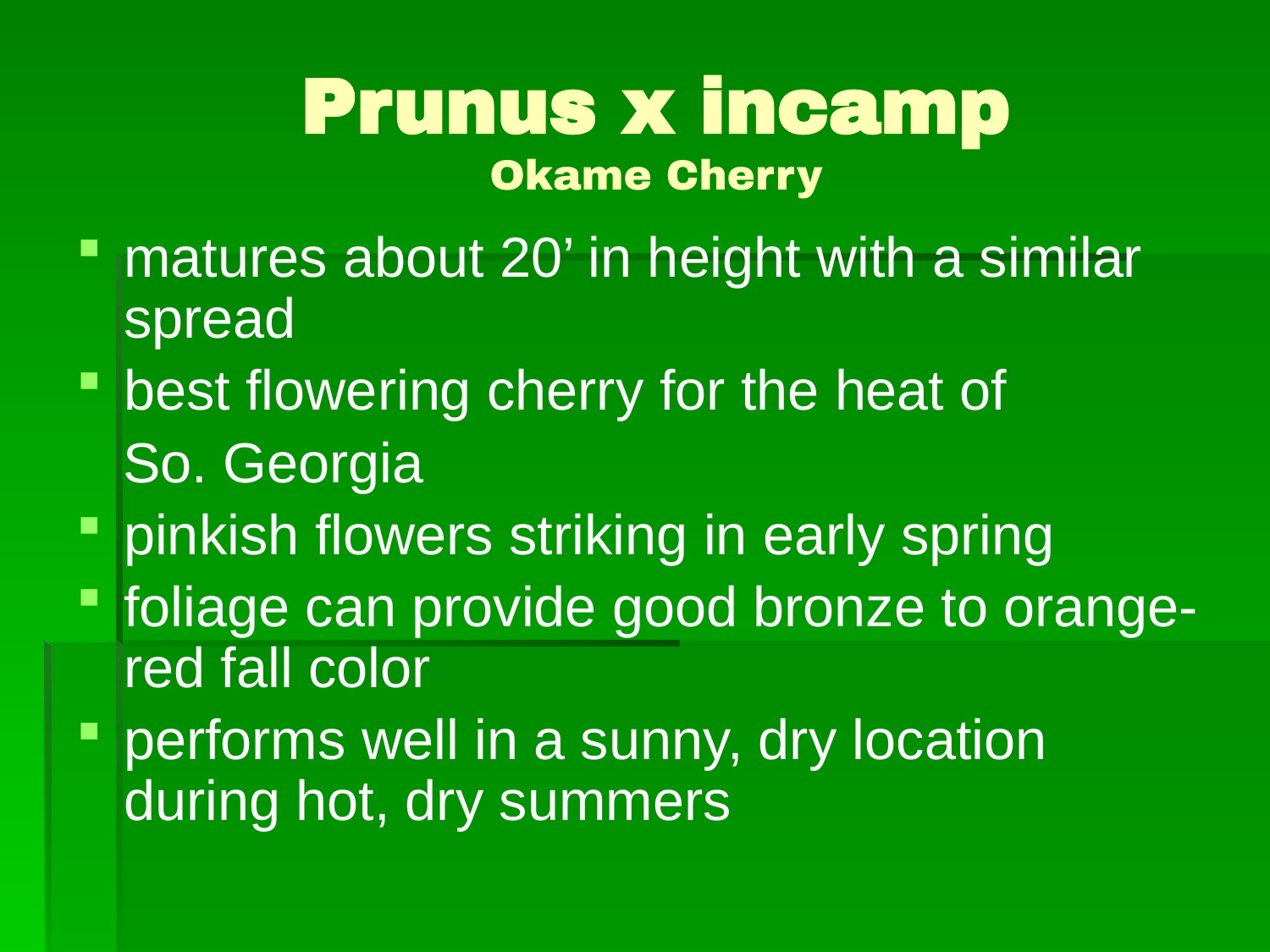

# Prunus x incamp Okame Cherry
matures about 20’ in height with a similar spread
best flowering cherry for the heat of
   So. Georgia
pinkish flowers striking in early spring
foliage can provide good bronze to orange-red fall color
performs well in a sunny, dry location during hot, dry summers